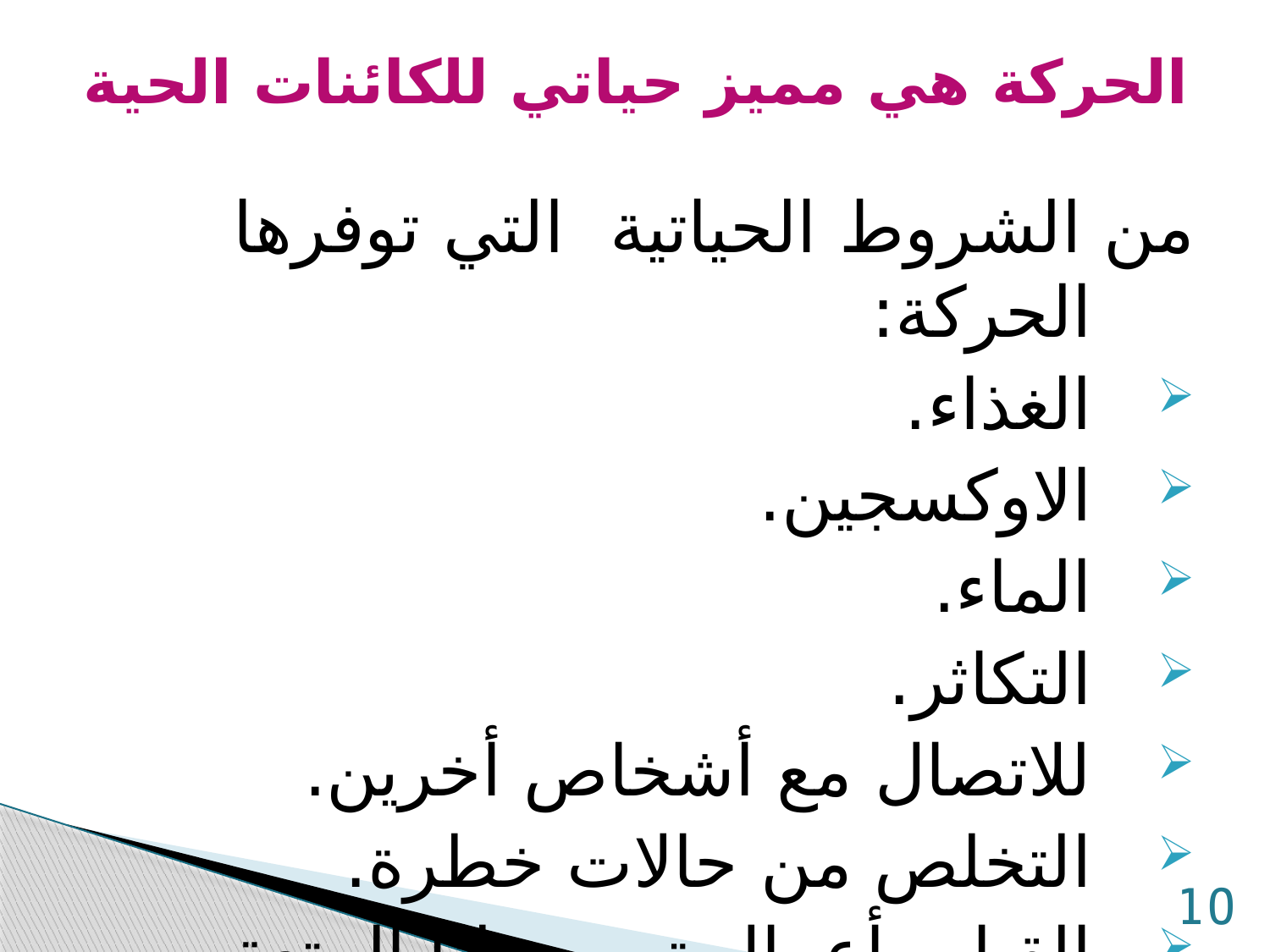

# الحركة هي مميز حياتي للكائنات الحية
من الشروط الحياتية  التي توفرها الحركة:
الغذاء.
الاوكسجين.
الماء.
التكاثر.
للاتصال مع أشخاص أخرين.
التخلص من حالات خطرة.
القيام بأعمال تسبب لنا المتعة وغيرها.

10